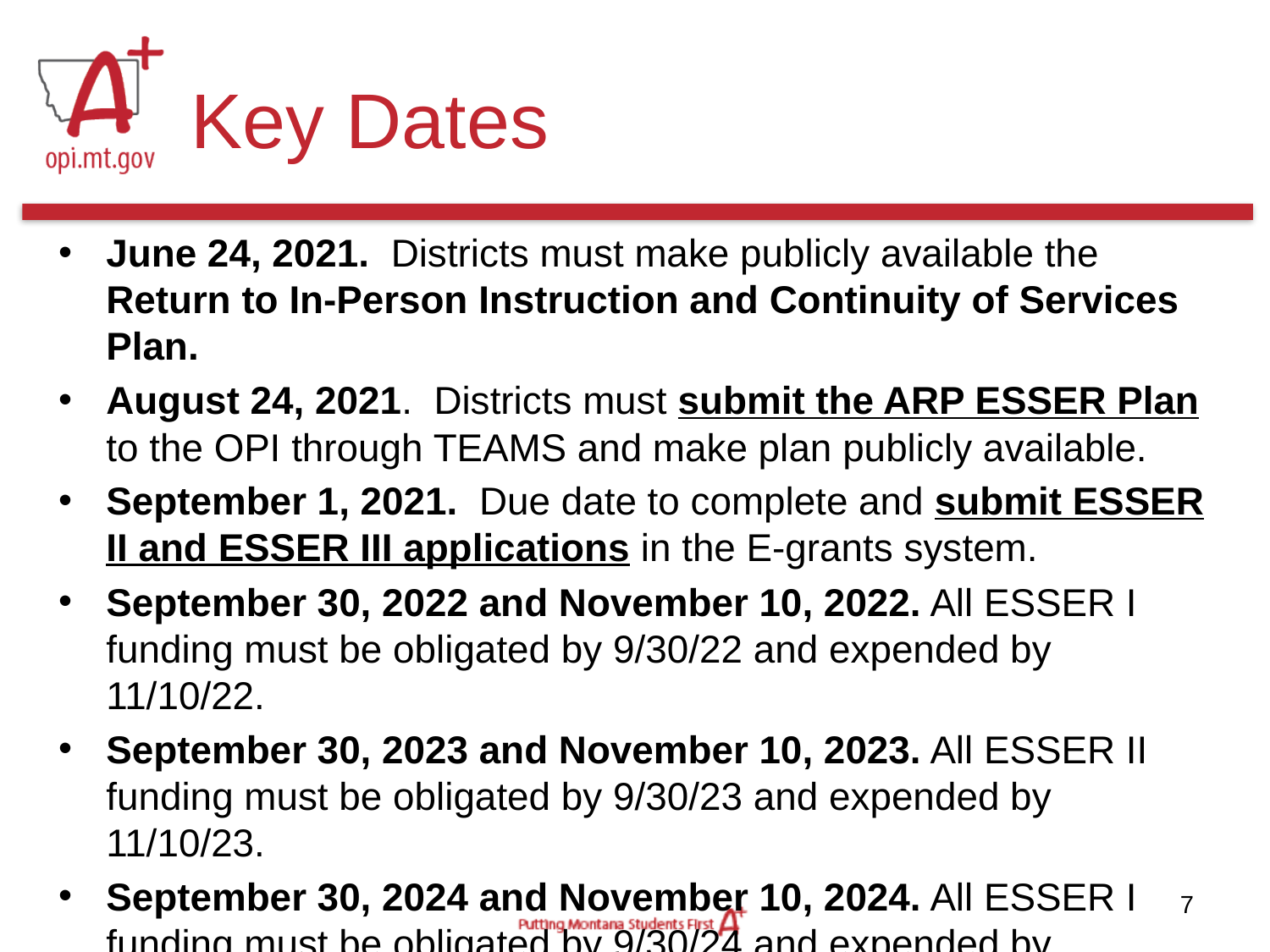

# Key Dates
June 24, 2021.  Districts must make publicly available the Return to In-Person Instruction and Continuity of Services Plan.
August 24, 2021.  Districts must submit the ARP ESSER Plan to the OPI through TEAMS and make plan publicly available.
September 1, 2021.  Due date to complete and submit ESSER II and ESSER III applications in the E-grants system.
September 30, 2022 and November 10, 2022. All ESSER I funding must be obligated by 9/30/22 and expended by 11/10/22.
September 30, 2023 and November 10, 2023. All ESSER II funding must be obligated by 9/30/23 and expended by 11/10/23.
September 30, 2024 and November 10, 2024. All ESSER I funding must be obligated by 9/30/24 and expended by 11/10/24.

7